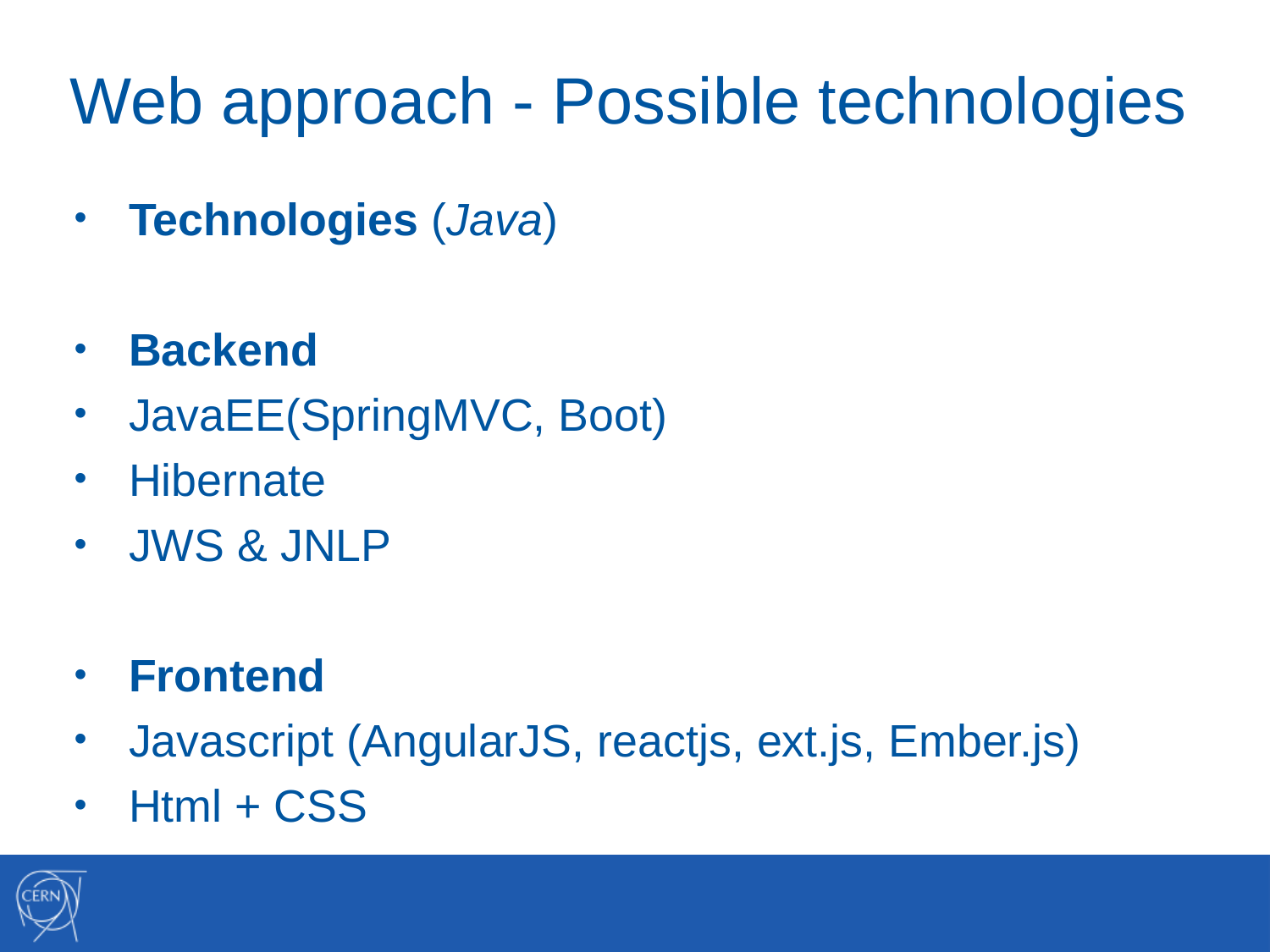

# Web approach - Possible technologies
Technologies (Java)

Backend
JavaEE(SpringMVC, Boot)
Hibernate
JWS & JNLP

Frontend
Javascript (AngularJS, reactjs, ext.js, Ember.js)
Html + CSS
13